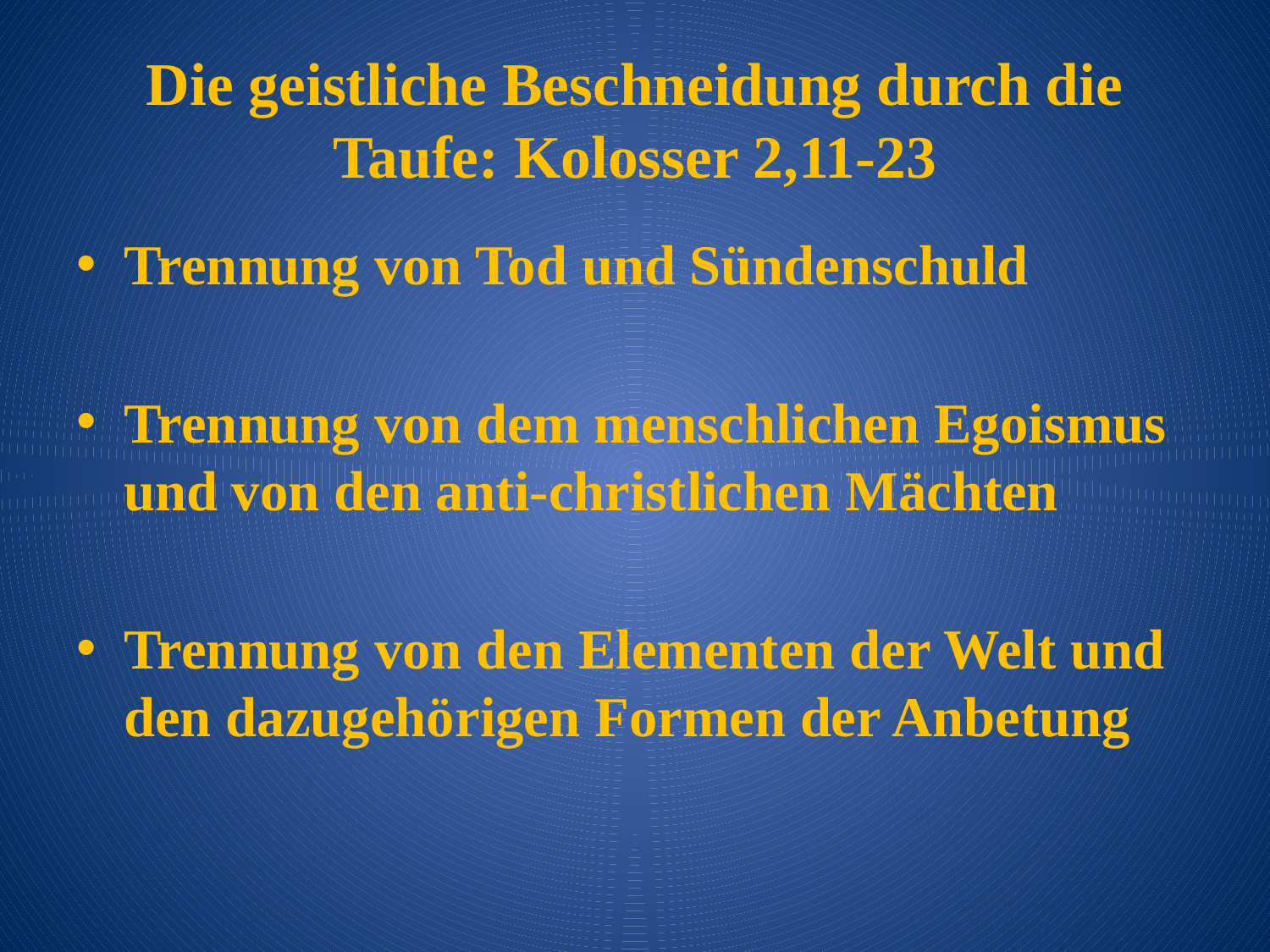

# Die geistliche Beschneidung durch die Taufe: Kolosser 2,11-23
Trennung von Tod und Sündenschuld

Trennung von dem menschlichen Egoismus und von den anti-christlichen Mächten

Trennung von den Elementen der Welt und den dazugehörigen Formen der Anbetung